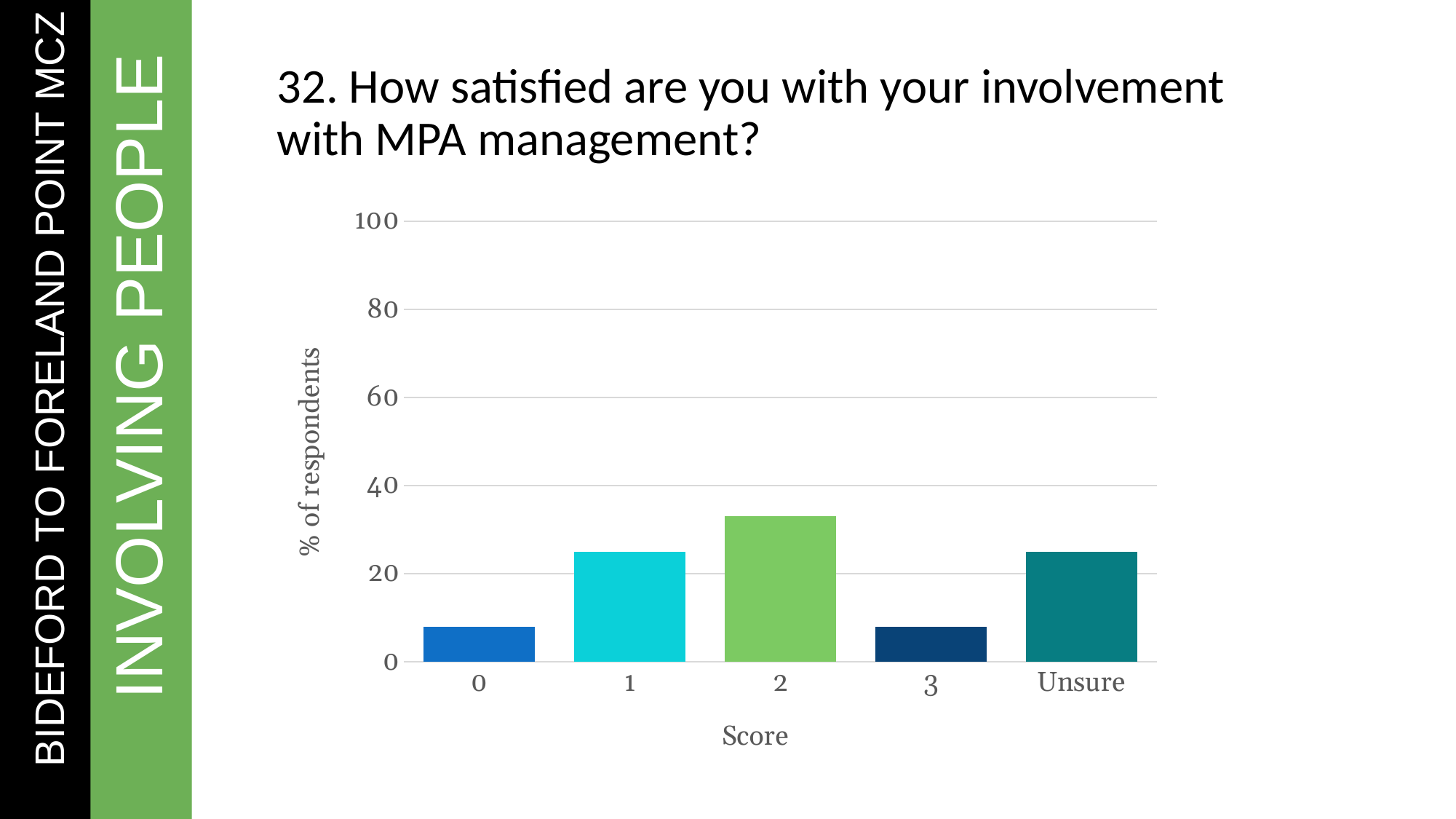

# 32. How satisfied are you with your involvement with MPA management?

### Chart

| Category | Score |
|---|---|
| 0 | 8.0 |
| 1 | 25.0 |
| 2 | 33.0 |
| 3 | 8.0 |
| Unsure | 25.0 |
…BIDEFORD TO FORELAND POINT MCZ
	INVOLVING PEOPLE